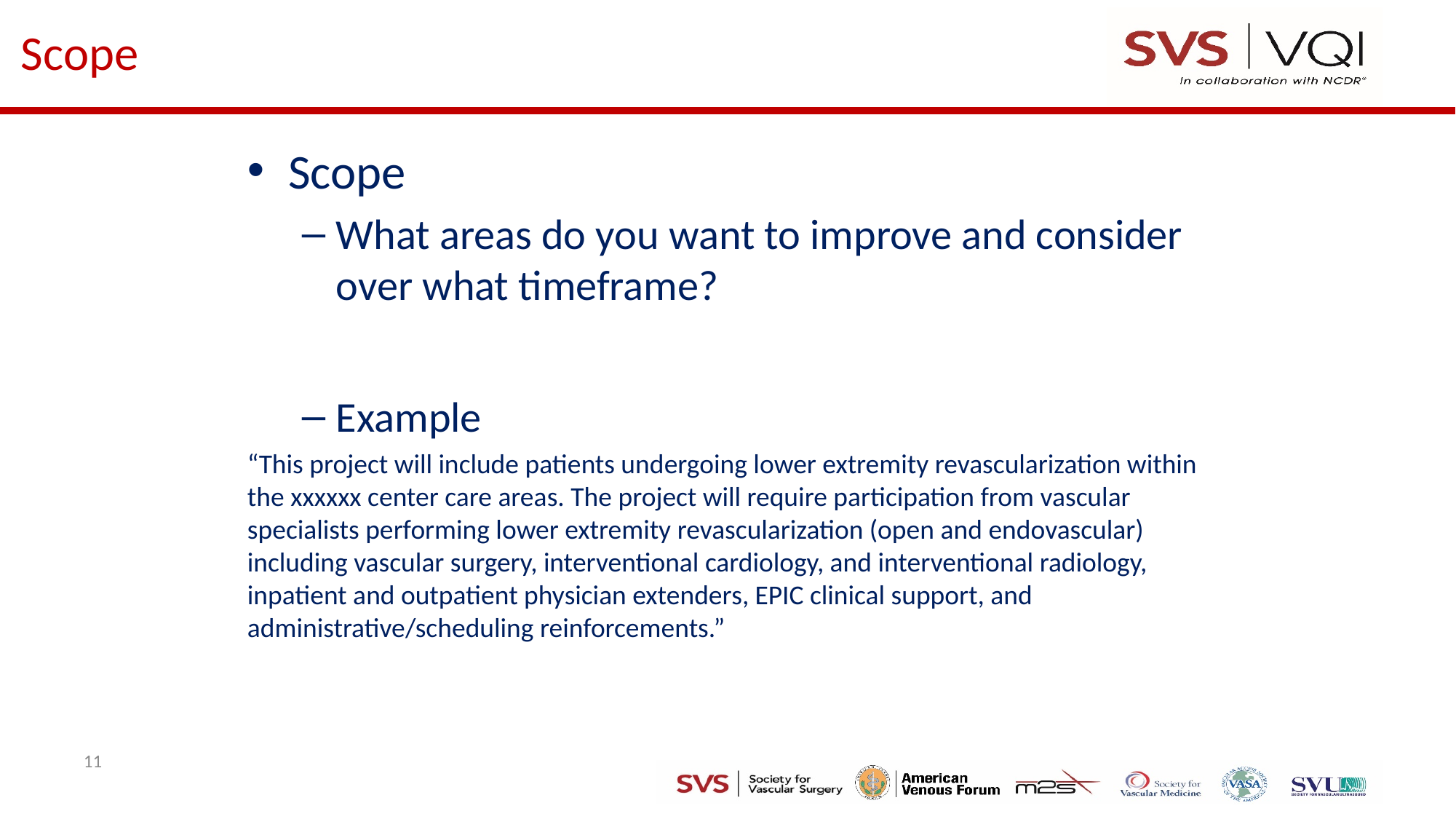

# Scope
Scope
What areas do you want to improve and consider over what timeframe?

Example
“This project will include patients undergoing lower extremity revascularization within the xxxxxx center care areas. The project will require participation from vascular specialists performing lower extremity revascularization (open and endovascular) including vascular surgery, interventional cardiology, and interventional radiology, inpatient and outpatient physician extenders, EPIC clinical support, and administrative/scheduling reinforcements.”

11